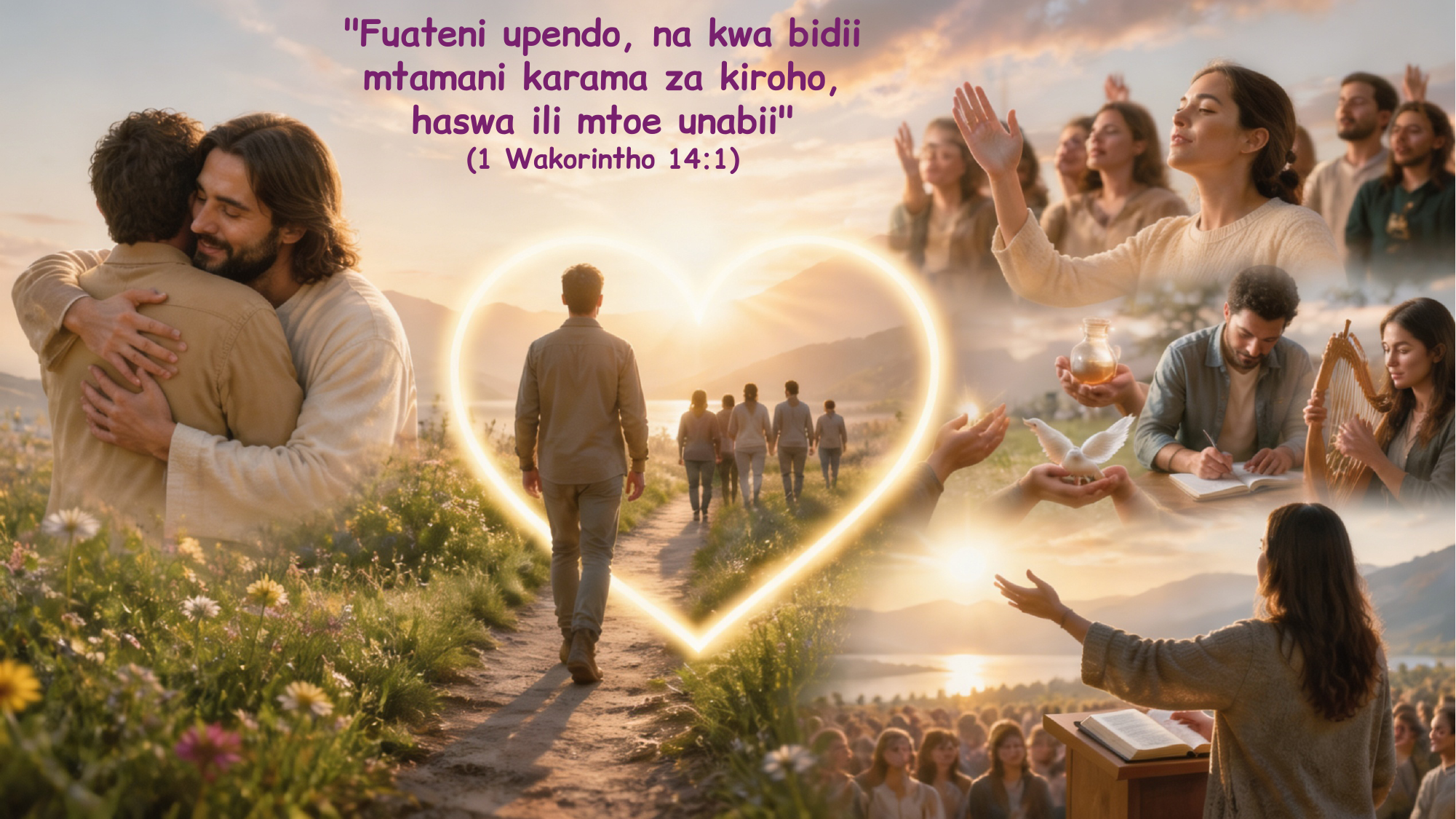

"Fuateni upendo, na kwa bidii mtamani karama za kiroho, haswa ili mtoe unabii"
(1 Wakorintho 14:1)